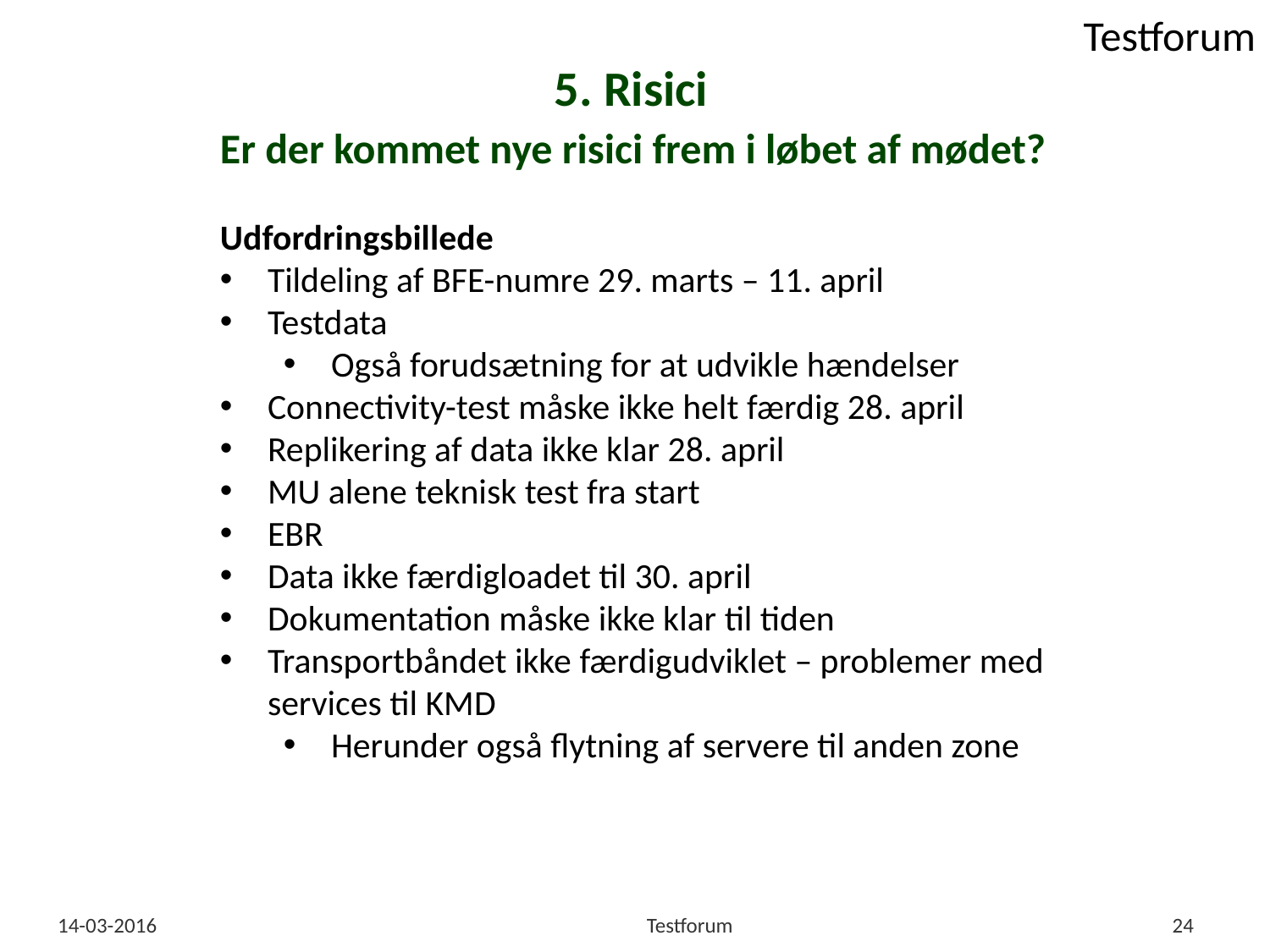

# 5. Risici
Er der kommet nye risici frem i løbet af mødet?

Udfordringsbillede
Tildeling af BFE-numre 29. marts – 11. april
Testdata
Også forudsætning for at udvikle hændelser
Connectivity-test måske ikke helt færdig 28. april
Replikering af data ikke klar 28. april
MU alene teknisk test fra start
EBR
Data ikke færdigloadet til 30. april
Dokumentation måske ikke klar til tiden
Transportbåndet ikke færdigudviklet – problemer med services til KMD
Herunder også flytning af servere til anden zone

14-03-2016
Testforum
24